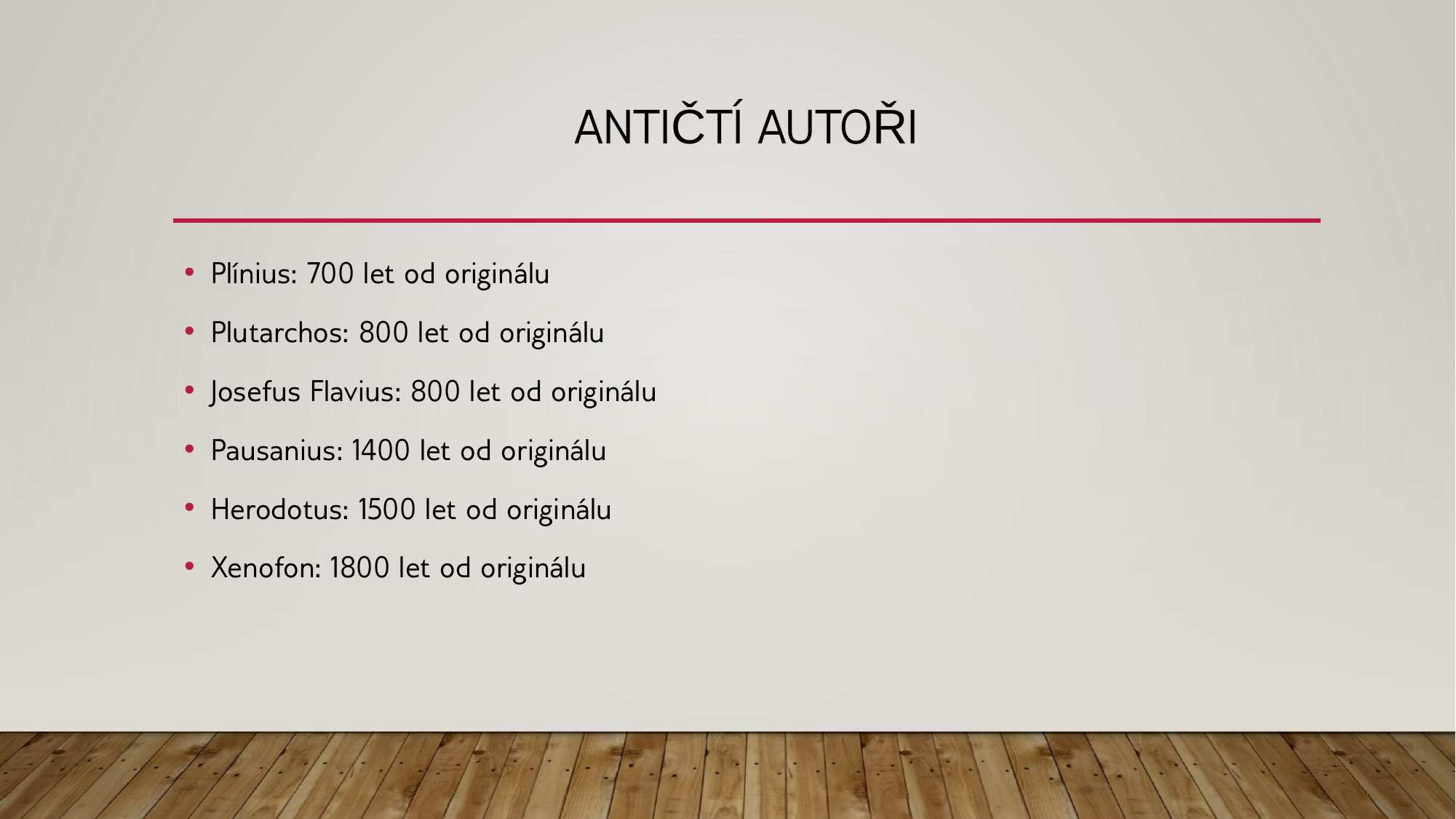

# Antičtí autoři
Plínius: 700 let od originálu
Plutarchos: 800 let od originálu
Josefus Flavius: 800 let od originálu
Pausanius: 1400 let od originálu
Herodotus: 1500 let od originálu
Xenofon: 1800 let od originálu